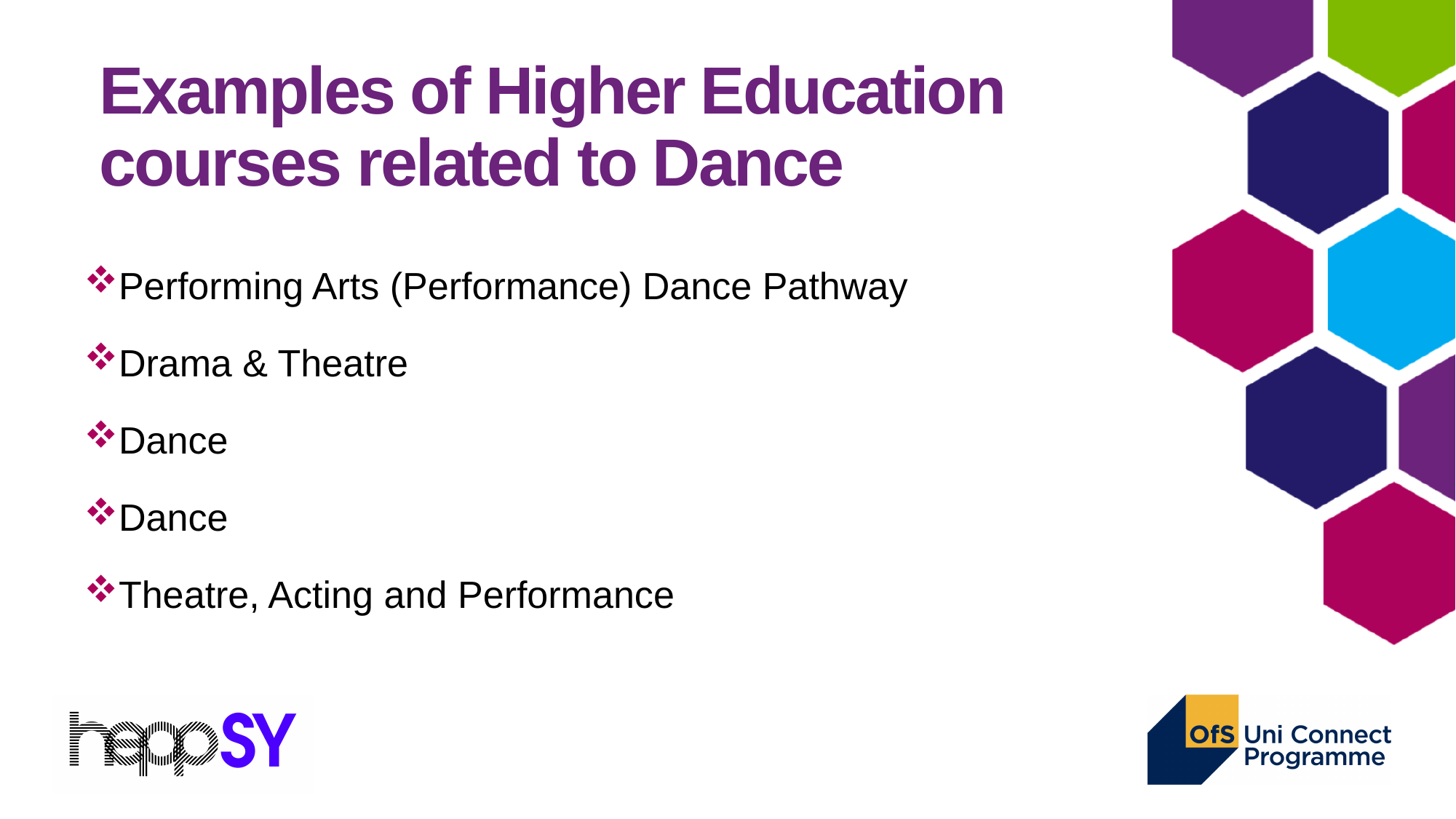

# Examples of Higher Education courses related to Dance
Performing Arts (Performance) Dance Pathway
Drama & Theatre
Dance
Dance
Theatre, Acting and Performance